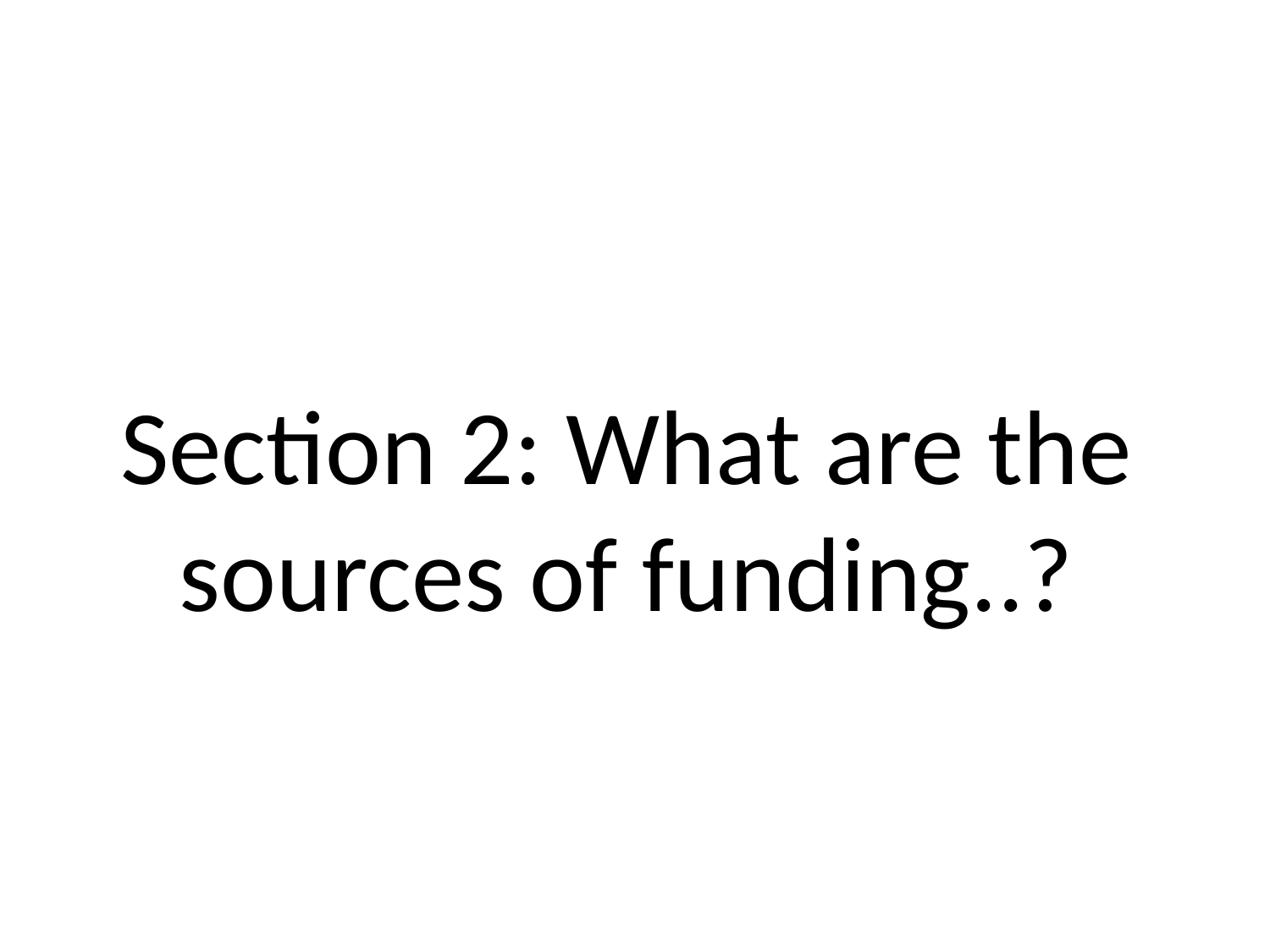

# Section 2: What are the sources of funding..?